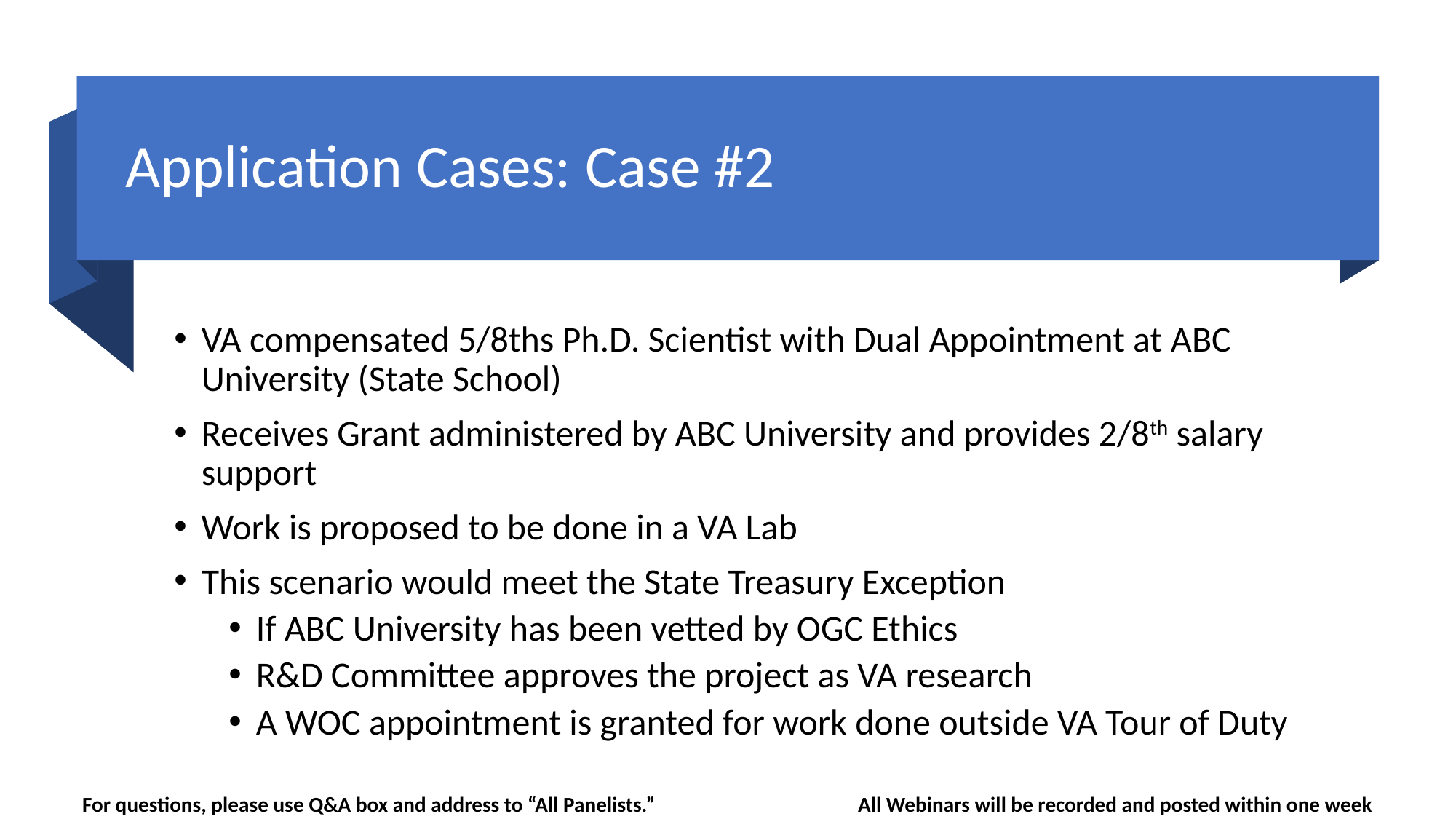

# Application Cases: Case #2

VA compensated 5/8ths Ph.D. Scientist with Dual Appointment at ABC University (State School)
Receives Grant administered by ABC University and provides 2/8th salary support
Work is proposed to be done in a VA Lab
This scenario would meet the State Treasury Exception
If ABC University has been vetted by OGC Ethics
R&D Committee approves the project as VA research
A WOC appointment is granted for work done outside VA Tour of Duty

For questions, please use Q&A box and address to “All Panelists.”                                           All Webinars will be recorded and posted within one week